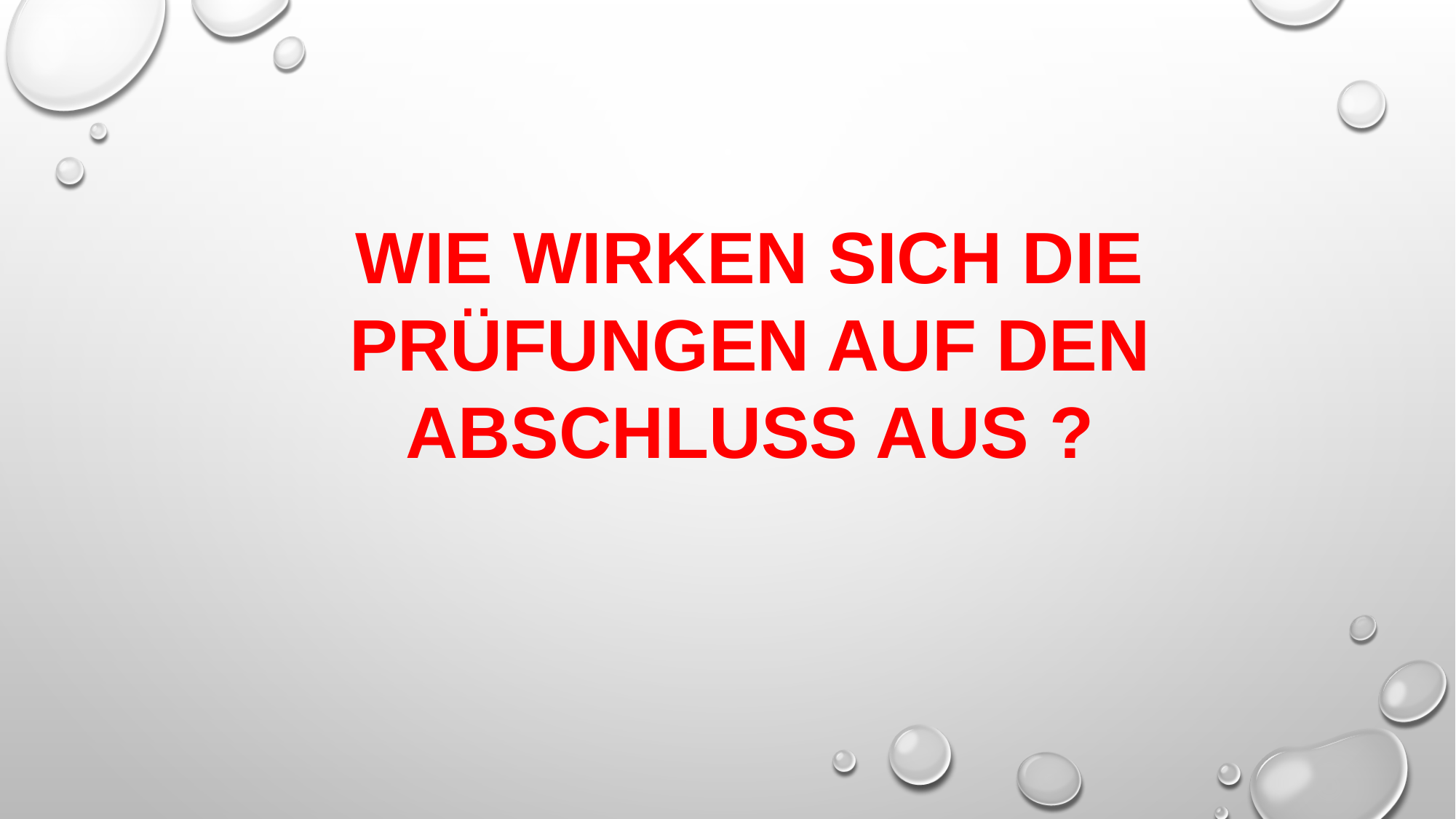

Wie wirken sich die Prüfungen auf den Abschluss aus ?